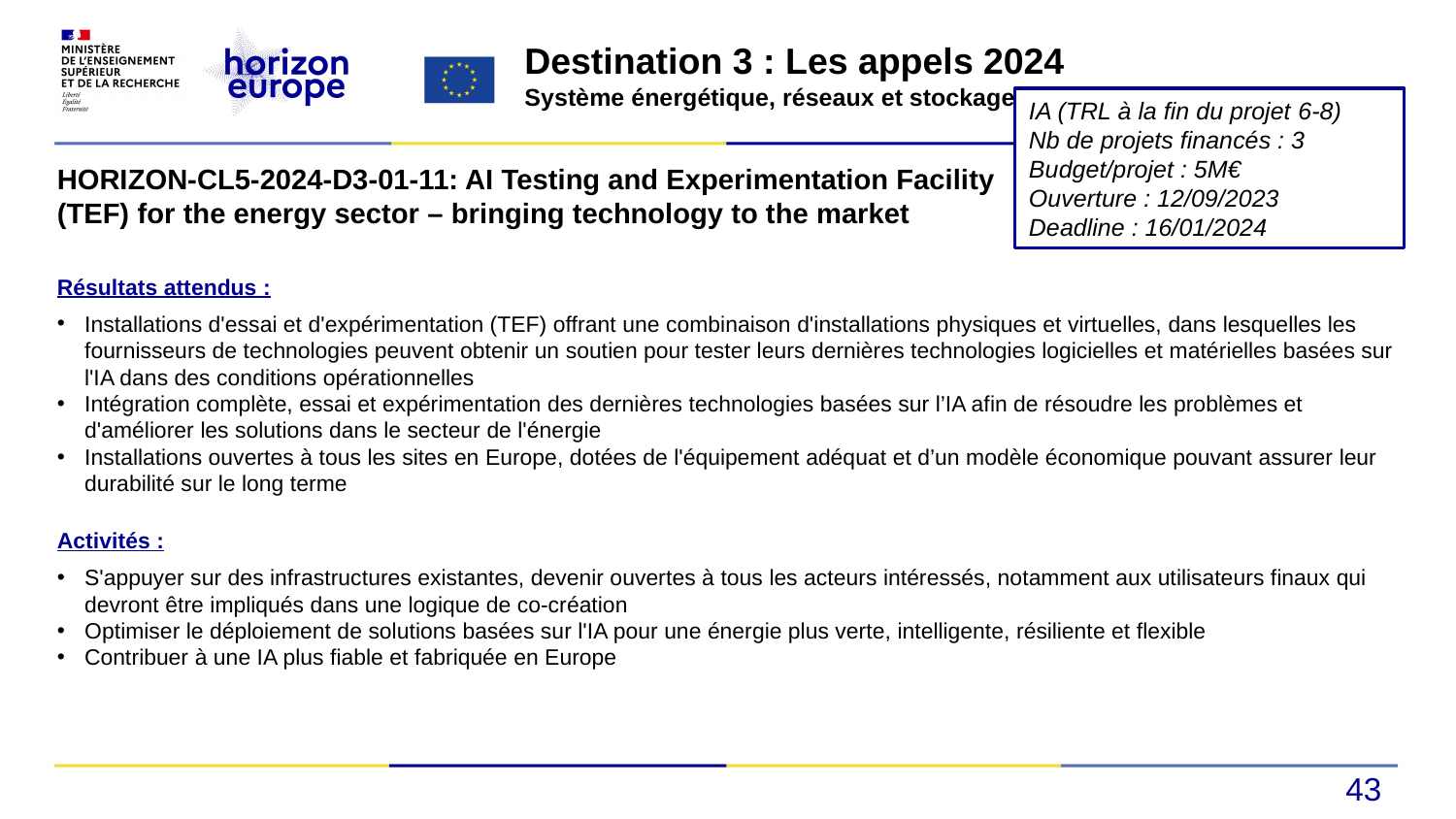

Destination 3 : Les appels 2024
Système énergétique, réseaux et stockage
IA (TRL à la fin du projet 6-8)
Nb de projets financés : 3
Budget/projet : 5M€
Ouverture : 12/09/2023
Deadline : 16/01/2024
HORIZON-CL5-2024-D3-01-11: AI Testing and Experimentation Facility (TEF) for the energy sector – bringing technology to the market
Résultats attendus :
Installations d'essai et d'expérimentation (TEF) offrant une combinaison d'installations physiques et virtuelles, dans lesquelles les fournisseurs de technologies peuvent obtenir un soutien pour tester leurs dernières technologies logicielles et matérielles basées sur l'IA dans des conditions opérationnelles
Intégration complète, essai et expérimentation des dernières technologies basées sur l’IA afin de résoudre les problèmes et d'améliorer les solutions dans le secteur de l'énergie
Installations ouvertes à tous les sites en Europe, dotées de l'équipement adéquat et d’un modèle économique pouvant assurer leur durabilité sur le long terme

Activités :
S'appuyer sur des infrastructures existantes, devenir ouvertes à tous les acteurs intéressés, notamment aux utilisateurs finaux qui devront être impliqués dans une logique de co-création
Optimiser le déploiement de solutions basées sur l'IA pour une énergie plus verte, intelligente, résiliente et flexible
Contribuer à une IA plus fiable et fabriquée en Europe
43